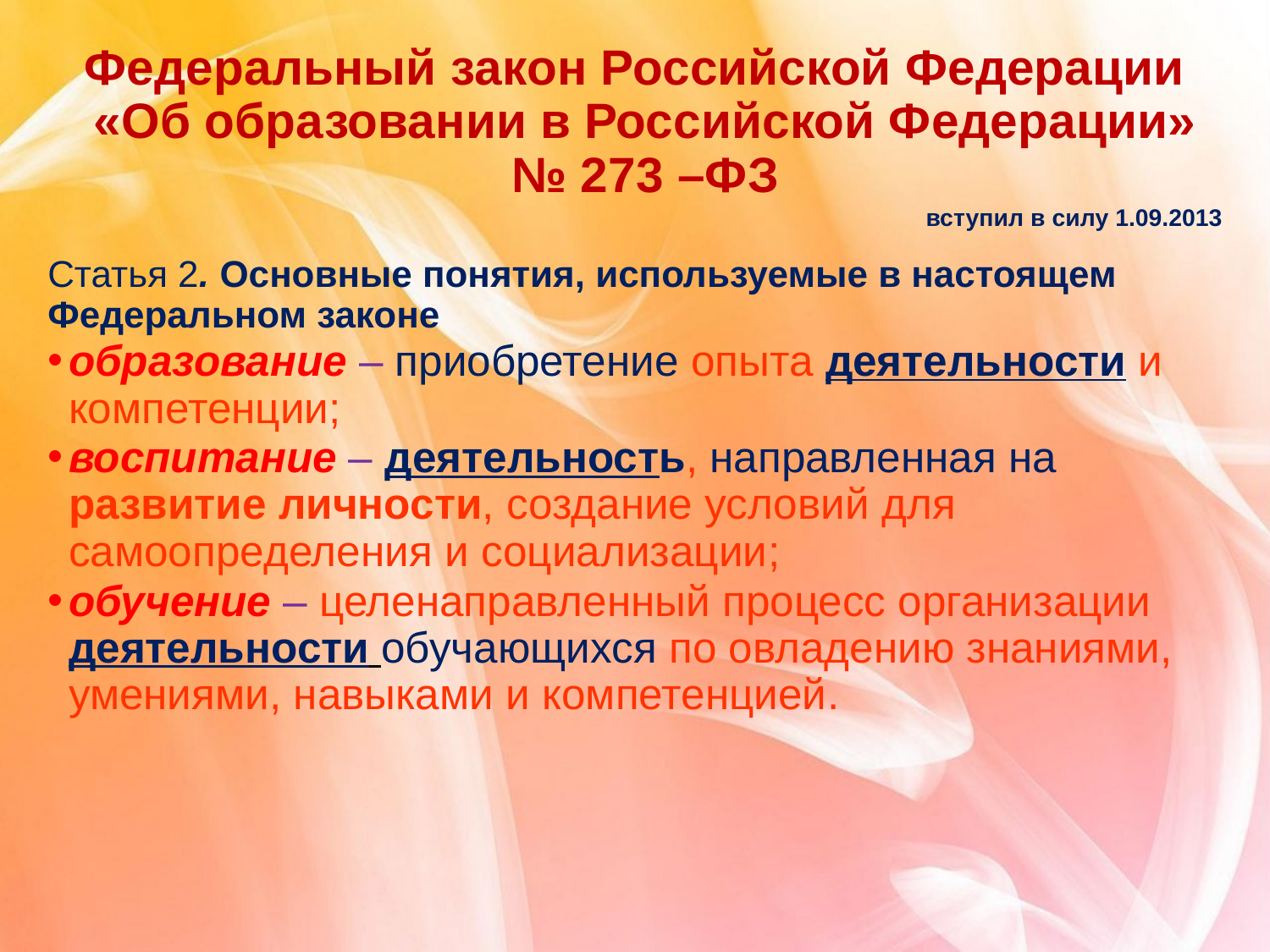

Федеральный закон Российской Федерации
«Об образовании в Российской Федерации» № 273 –ФЗ
вступил в силу 1.09.2013

Статья 2. Основные понятия, используемые в настоящем  Федеральном законе
образование – приобретение опыта деятельности и компетенции;
воспитание – деятельность, направленная на развитие личности, создание условий для самоопределения и социализации;
обучение – целенаправленный процесс организации деятельности обучающихся по овладению знаниями, умениями, навыками и компетенцией.